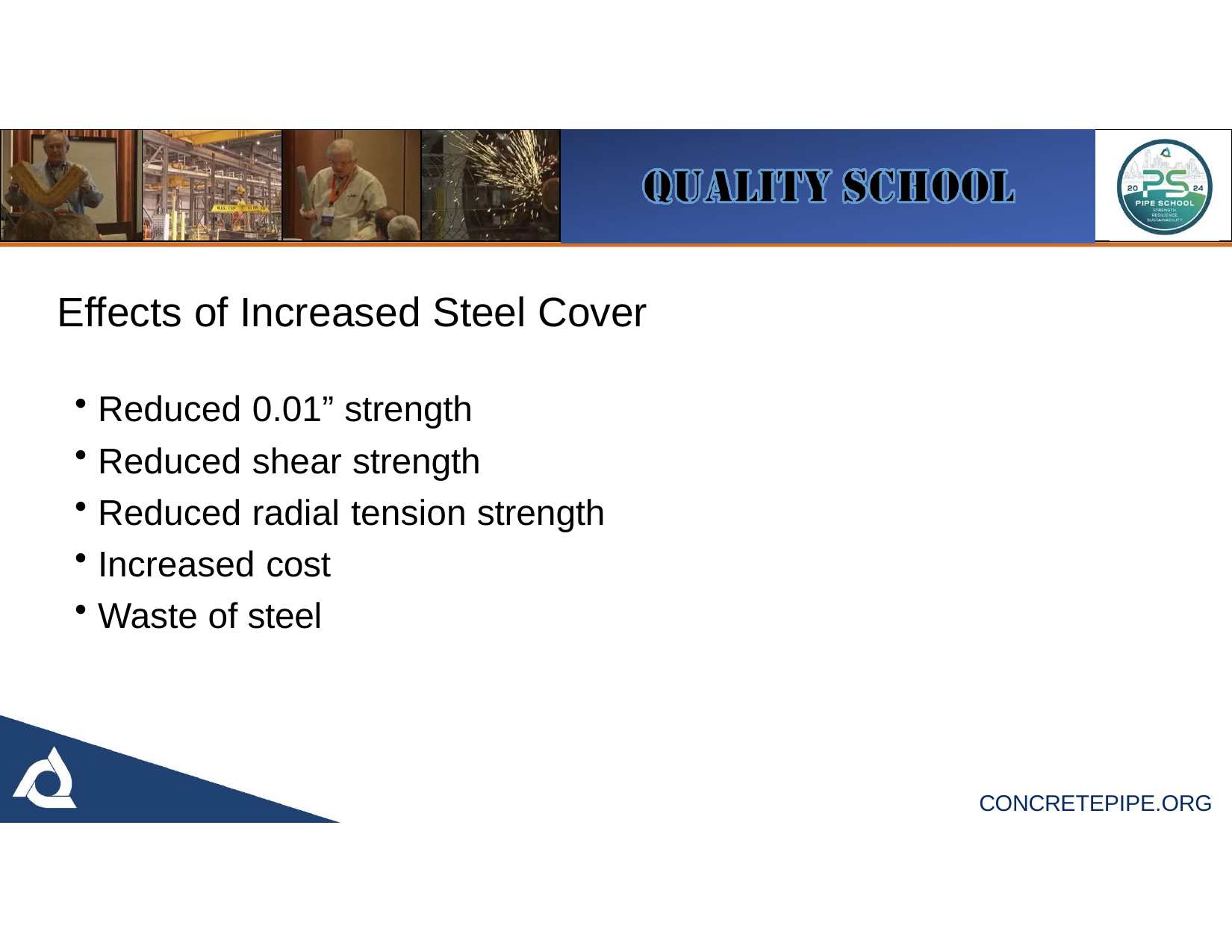

# Effects of Increased Steel Cover
Reduced 0.01” strength
Reduced shear strength
Reduced radial tension strength
Increased cost
Waste of steel
CONCRETEPIPE.ORG